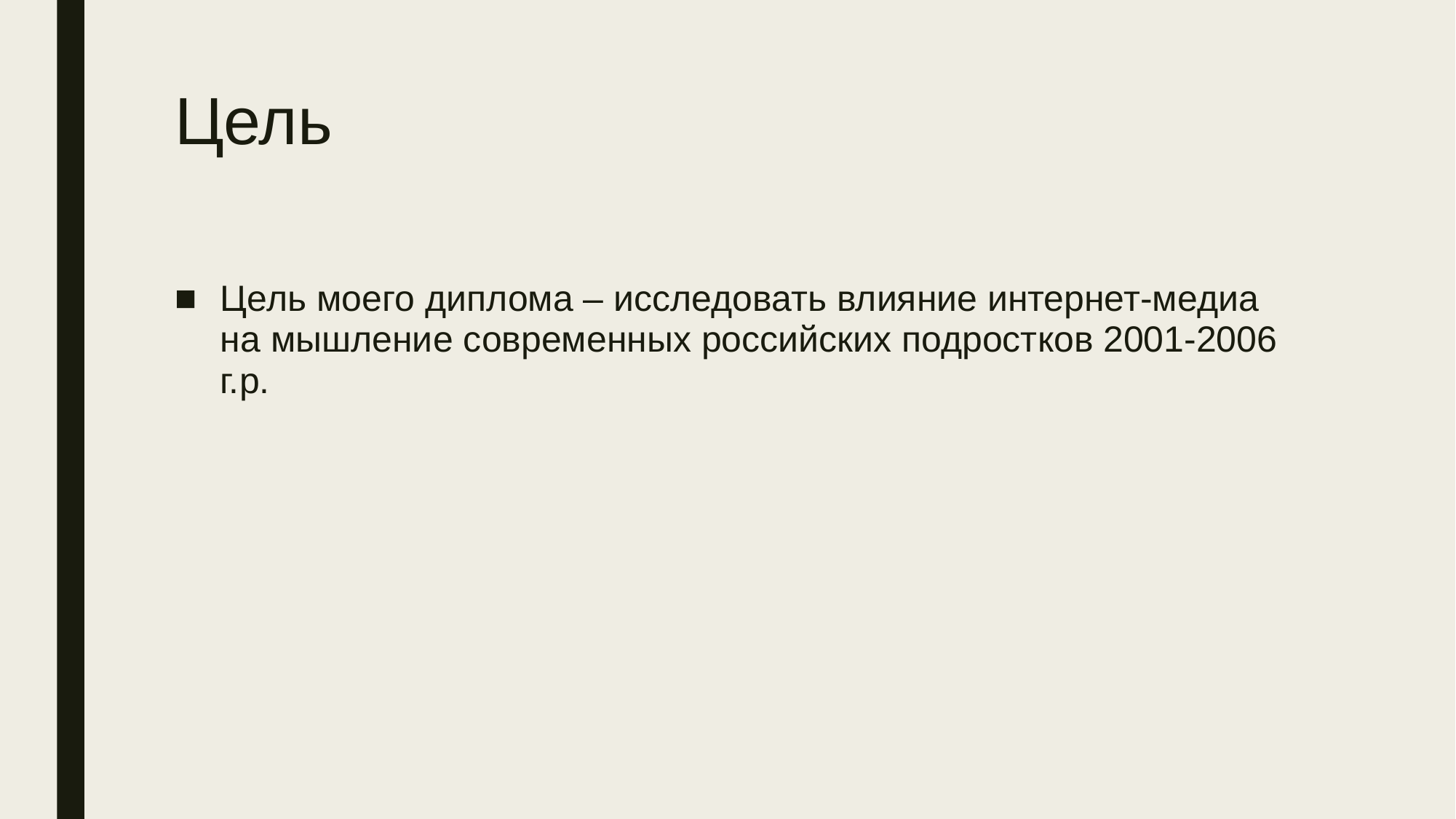

# Цель
Цель моего диплома – исследовать влияние интернет-медиа на мышление современных российских подростков 2001-2006 г.р.